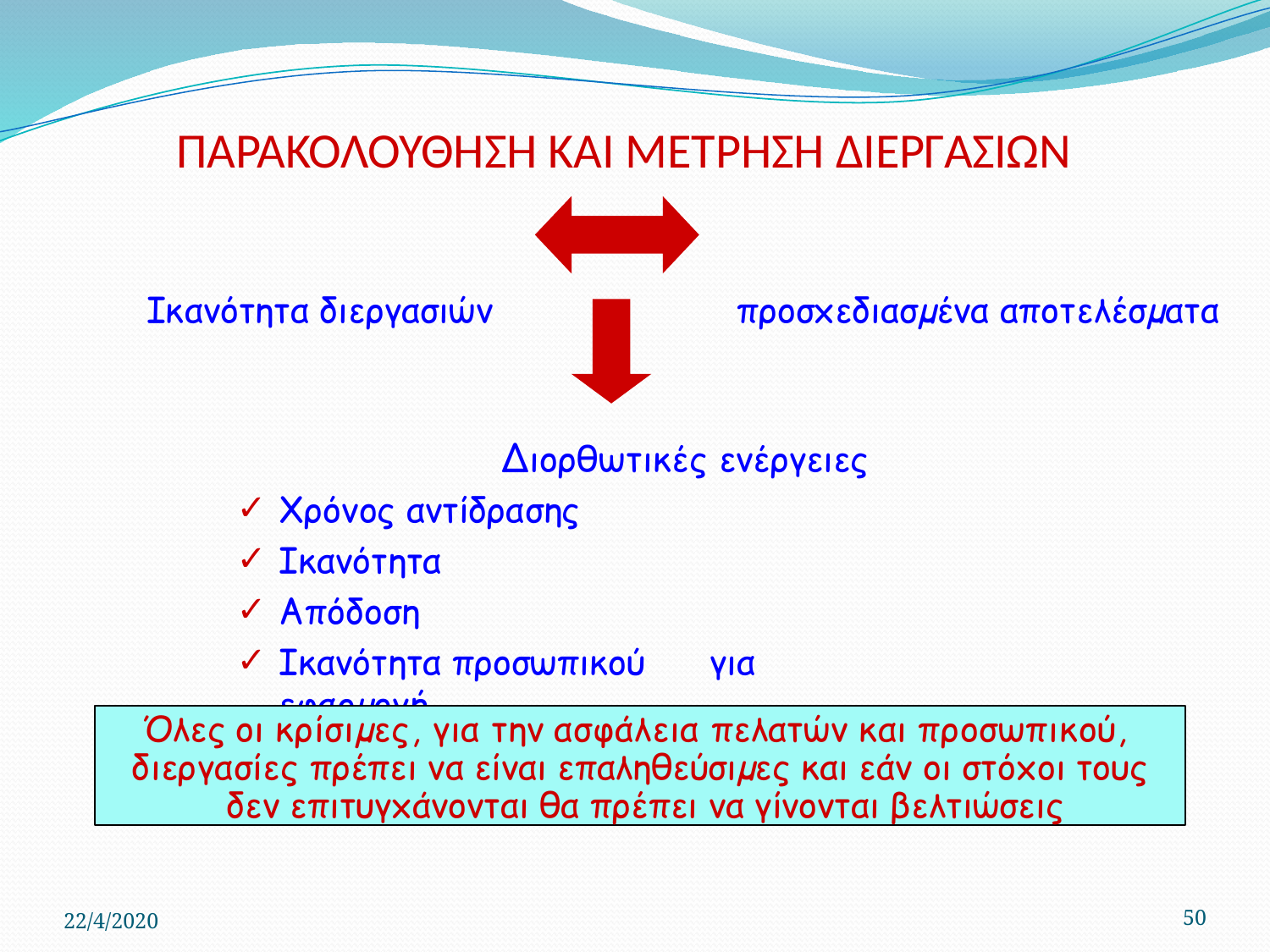

# ΠΑΡΑΚΟΛΟΥΘΗΣΗ ΚΑΙ ΜΕΤΡΗΣΗ ΔΙΕΡΓΑΣΙΩΝ

Ικανότητα διεργασιών
προσχεδιασµένα αποτελέσµατα
Διορθωτικές ενέργειες
Χρόνος αντίδρασης
Ικανότητα
Απόδοση
Ικανότητα προσωπικού	για εφαρµογή
Όλες οι κρίσιµες, για την ασφάλεια πελατών και προσωπικού,  διεργασίες πρέπει να είναι επαληθεύσιµες και εάν οι στόχοι τους  δεν επιτυγχάνονται θα πρέπει να γίνονται βελτιώσεις
22/4/2020
50